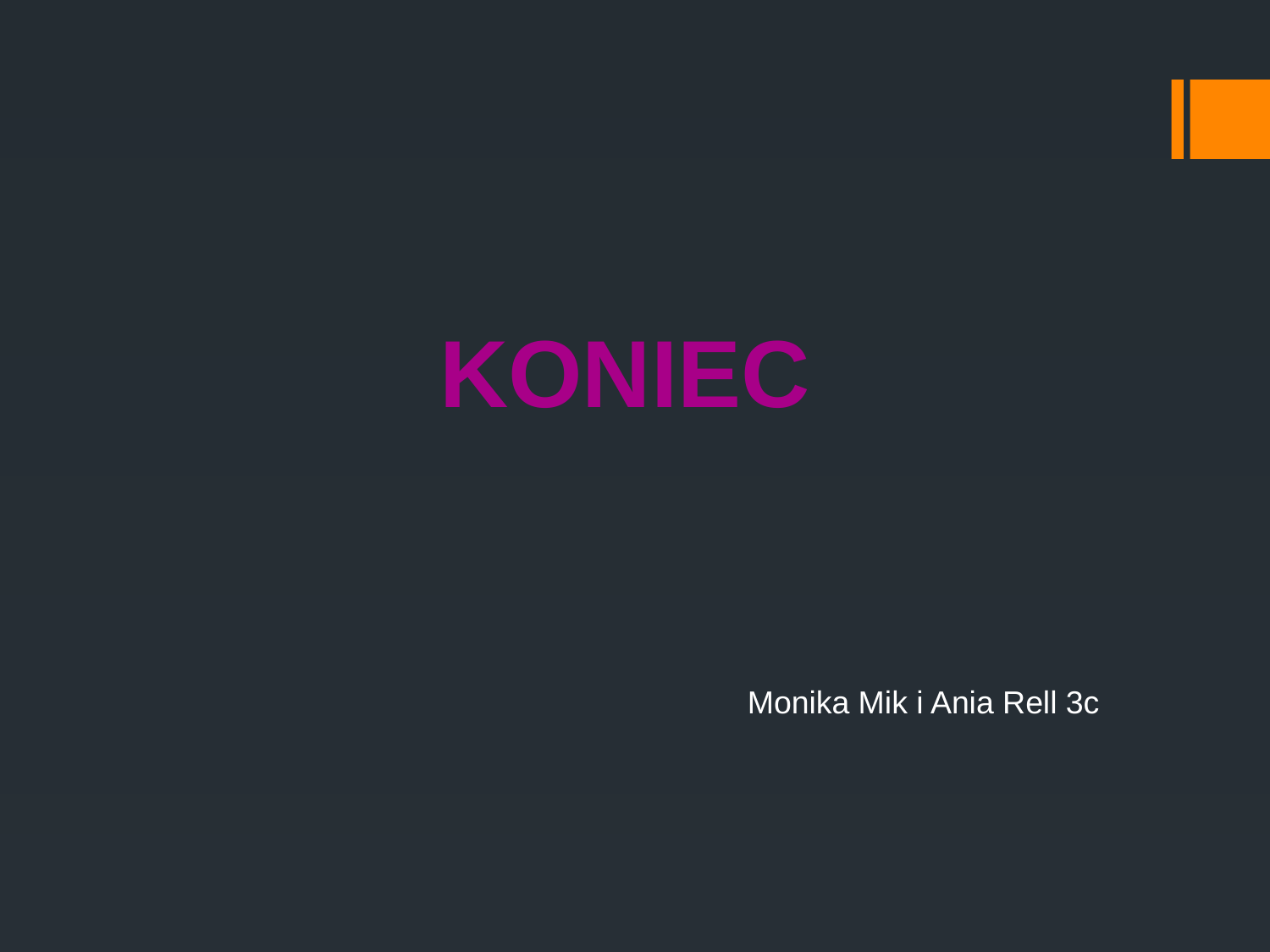

Koniec
Monika Mik i Ania Rell 3c